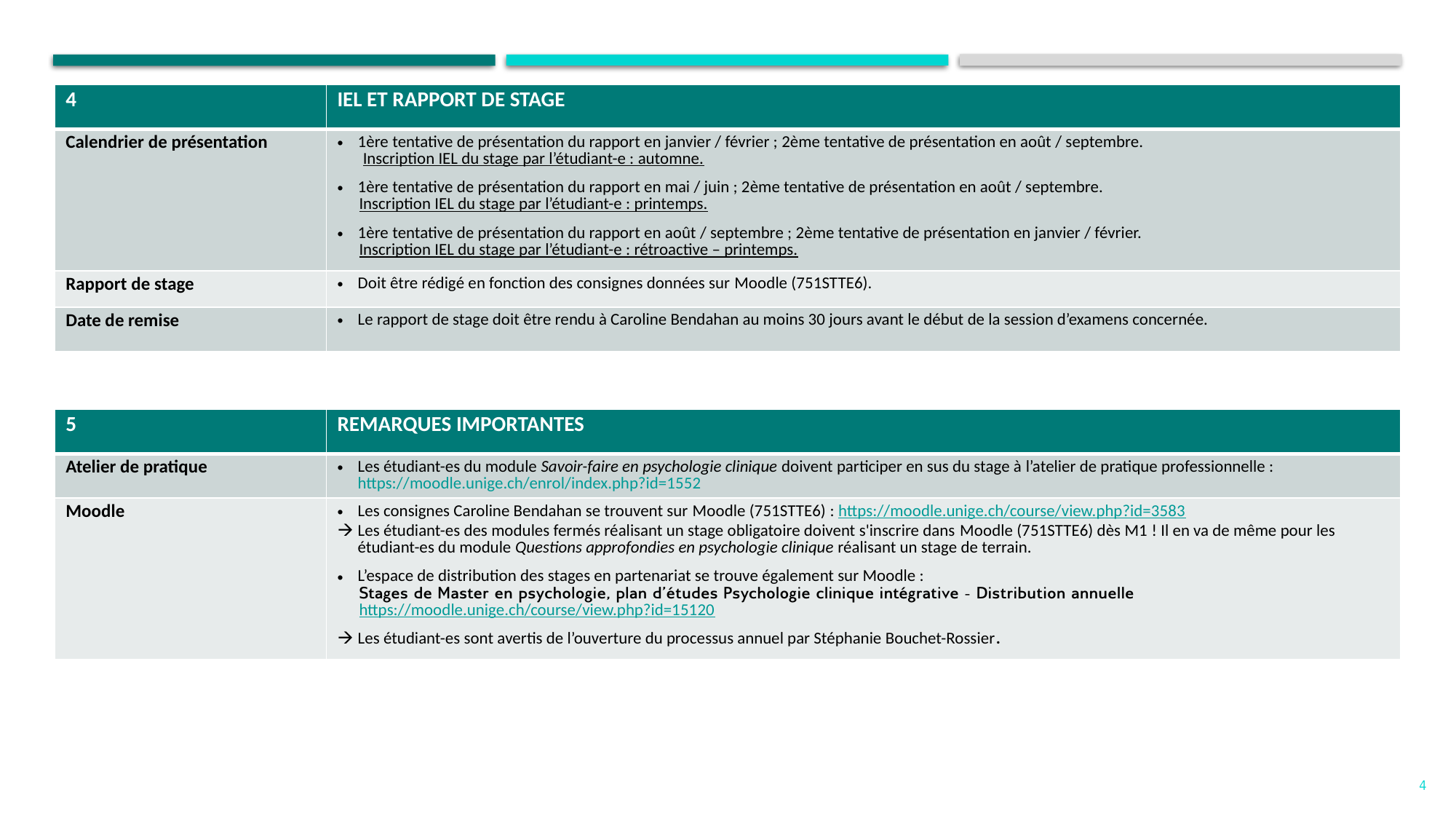

| 4 | IEL ET RAPPORT DE STAGE |
| --- | --- |
| Calendrier de présentation | 1ère tentative de présentation du rapport en janvier / février ; 2ème tentative de présentation en août / septembre. Inscription IEL du stage par l’étudiant-e : automne. 1ère tentative de présentation du rapport en mai / juin ; 2ème tentative de présentation en août / septembre. Inscription IEL du stage par l’étudiant-e : printemps. 1ère tentative de présentation du rapport en août / septembre ; 2ème tentative de présentation en janvier / février. Inscription IEL du stage par l’étudiant-e : rétroactive – printemps. |
| Rapport de stage | Doit être rédigé en fonction des consignes données sur Moodle (751STTE6). |
| Date de remise | Le rapport de stage doit être rendu à Caroline Bendahan au moins 30 jours avant le début de la session d’examens concernée. |
| 5 | REMARQUES IMPORTANTES |
| --- | --- |
| Atelier de pratique | Les étudiant-es du module Savoir-faire en psychologie clinique doivent participer en sus du stage à l’atelier de pratique professionnelle : https://moodle.unige.ch/enrol/index.php?id=1552 |
| Moodle | Les consignes Caroline Bendahan se trouvent sur Moodle (751STTE6) : https://moodle.unige.ch/course/view.php?id=3583 Les étudiant-es des modules fermés réalisant un stage obligatoire doivent s'inscrire dans Moodle (751STTE6) dès M1 ! Il en va de même pour les étudiant-es du module Questions approfondies en psychologie clinique réalisant un stage de terrain. L’espace de distribution des stages en partenariat se trouve également sur Moodle : Stages de Master en psychologie, plan d’études Psychologie clinique intégrative - Distribution annuelle https://moodle.unige.ch/course/view.php?id=15120 Les étudiant-es sont avertis de l’ouverture du processus annuel par Stéphanie Bouchet-Rossier. |
4